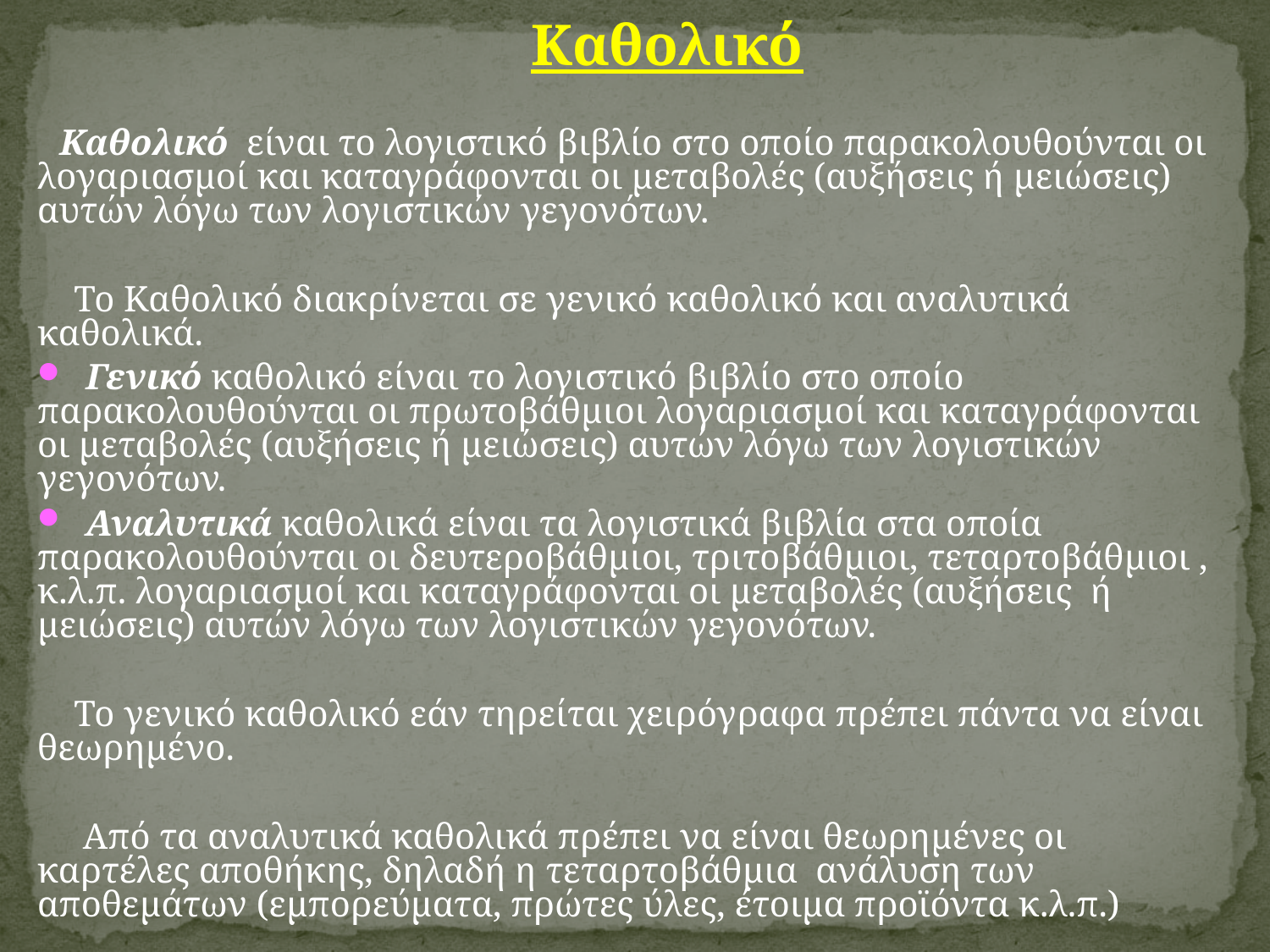

Καθολικό

   Καθολικό  είναι το λογιστικό βιβλίο στο οποίο παρακολουθούνται οι λογαριασμοί και καταγράφονται οι μεταβολές (αυξήσεις ή μειώσεις) αυτών λόγω των λογιστικών γεγονότων.

    Το Καθολικό διακρίνεται σε γενικό καθολικό και αναλυτικά καθολικά.
  Γενικό καθολικό είναι το λογιστικό βιβλίο στο οποίο παρακολουθούνται οι πρωτοβάθμιοι λογαριασμοί και καταγράφονται  οι μεταβολές (αυξήσεις ή μειώσεις) αυτών λόγω των λογιστικών γεγονότων.
  Αναλυτικά καθολικά είναι τα λογιστικά βιβλία στα οποία παρακολουθούνται οι δευτεροβάθμιοι, τριτοβάθμιοι, τεταρτοβάθμιοι , κ.λ.π. λογαριασμοί και καταγράφονται οι μεταβολές (αυξήσεις  ή μειώσεις) αυτών λόγω των λογιστικών γεγονότων.

    Το γενικό καθολικό εάν τηρείται χειρόγραφα πρέπει πάντα να είναι θεωρημένο.

     Από τα αναλυτικά καθολικά πρέπει να είναι θεωρημένες οι καρτέλες αποθήκης, δηλαδή η τεταρτοβάθμια  ανάλυση των αποθεμάτων (εμπορεύματα, πρώτες ύλες, έτοιμα προϊόντα κ.λ.π.)